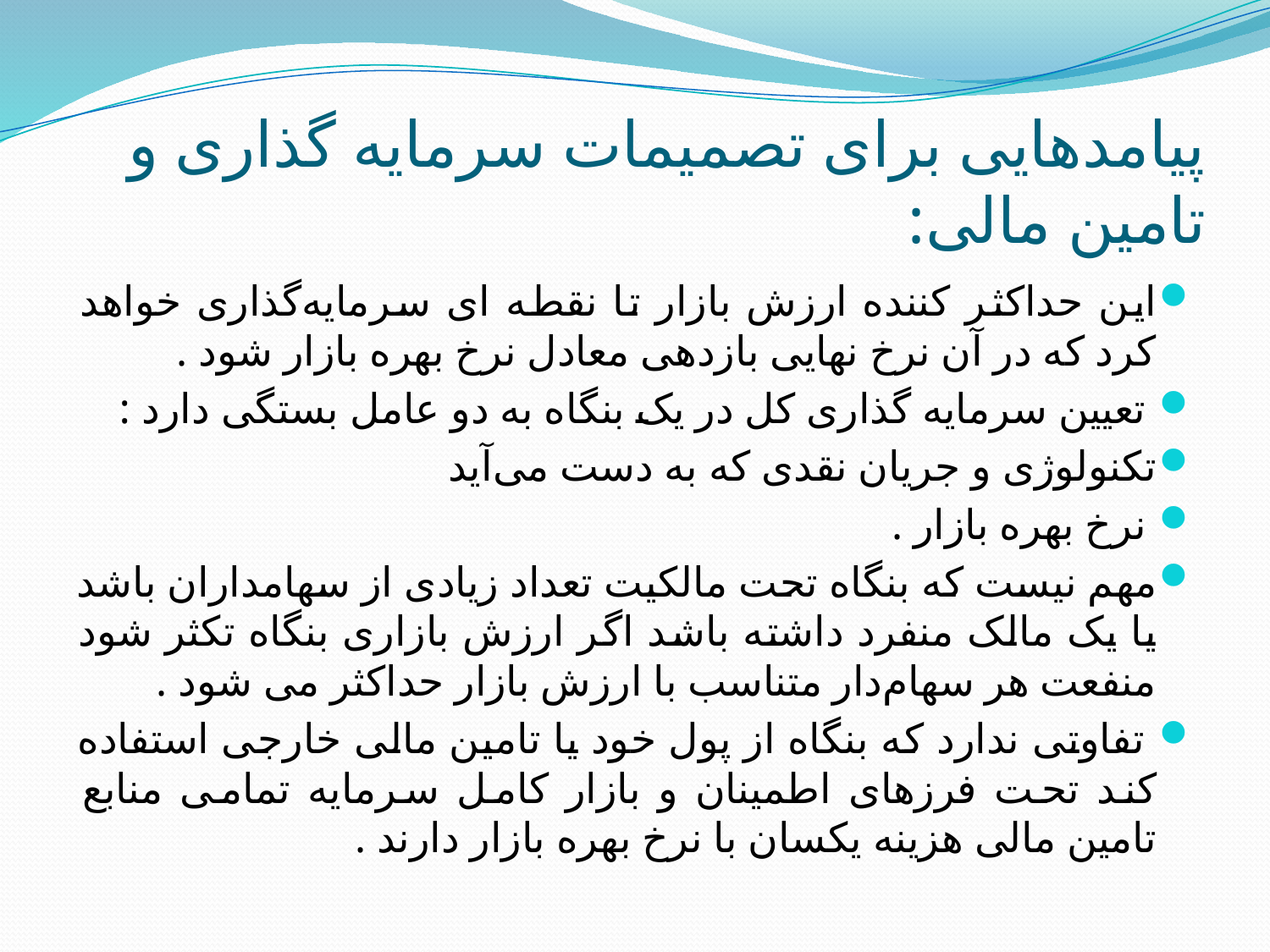

# پیامدهایی برای تصمیمات سرمایه گذاری و تامین مالی:
این حداکثر کننده ارزش بازار تا نقطه ای سرمایه‌گذاری خواهد کرد که در آن نرخ نهایی بازدهی معادل نرخ بهره بازار شود .
 تعیین سرمایه گذاری کل در یک بنگاه به دو عامل بستگی دارد :
تکنولوژی و جریان نقدی که به دست می‌آید
 نرخ بهره بازار .
مهم نیست که بنگاه تحت مالکیت تعداد زیادی از سهامداران باشد یا یک مالک منفرد داشته باشد اگر ارزش بازاری بنگاه تکثر شود منفعت هر سهام‌دار متناسب با ارزش بازار حداکثر می شود .
 تفاوتی ندارد که بنگاه از پول خود یا تامین مالی خارجی استفاده کند تحت فرزهای اطمینان و بازار کامل سرمایه تمامی منابع تامین مالی هزینه یکسان با نرخ بهره بازار دارند .